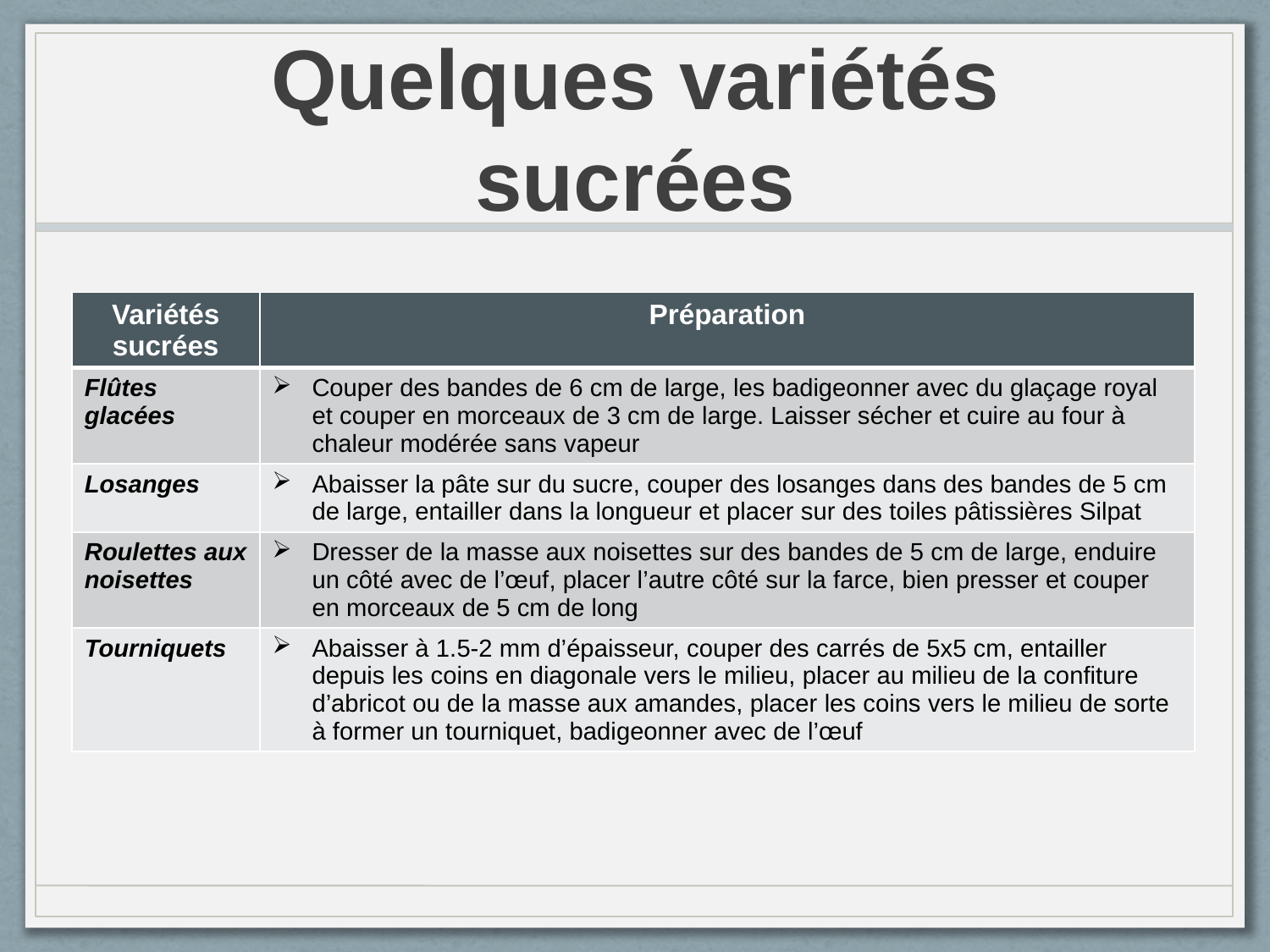

# Quelques variétés sucrées
| Variétés sucrées | Préparation |
| --- | --- |
| Flûtes glacées | Couper des bandes de 6 cm de large, les badigeonner avec du glaçage royal et couper en morceaux de 3 cm de large. Laisser sécher et cuire au four à chaleur modérée sans vapeur |
| Losanges | Abaisser la pâte sur du sucre, couper des losanges dans des bandes de 5 cm de large, entailler dans la longueur et placer sur des toiles pâtissières Silpat |
| Roulettes aux noisettes | Dresser de la masse aux noisettes sur des bandes de 5 cm de large, enduire un côté avec de l’œuf, placer l’autre côté sur la farce, bien presser et couper en morceaux de 5 cm de long |
| Tourniquets | Abaisser à 1.5-2 mm d’épaisseur, couper des carrés de 5x5 cm, entailler depuis les coins en diagonale vers le milieu, placer au milieu de la confiture d’abricot ou de la masse aux amandes, placer les coins vers le milieu de sorte à former un tourniquet, badigeonner avec de l’œuf |